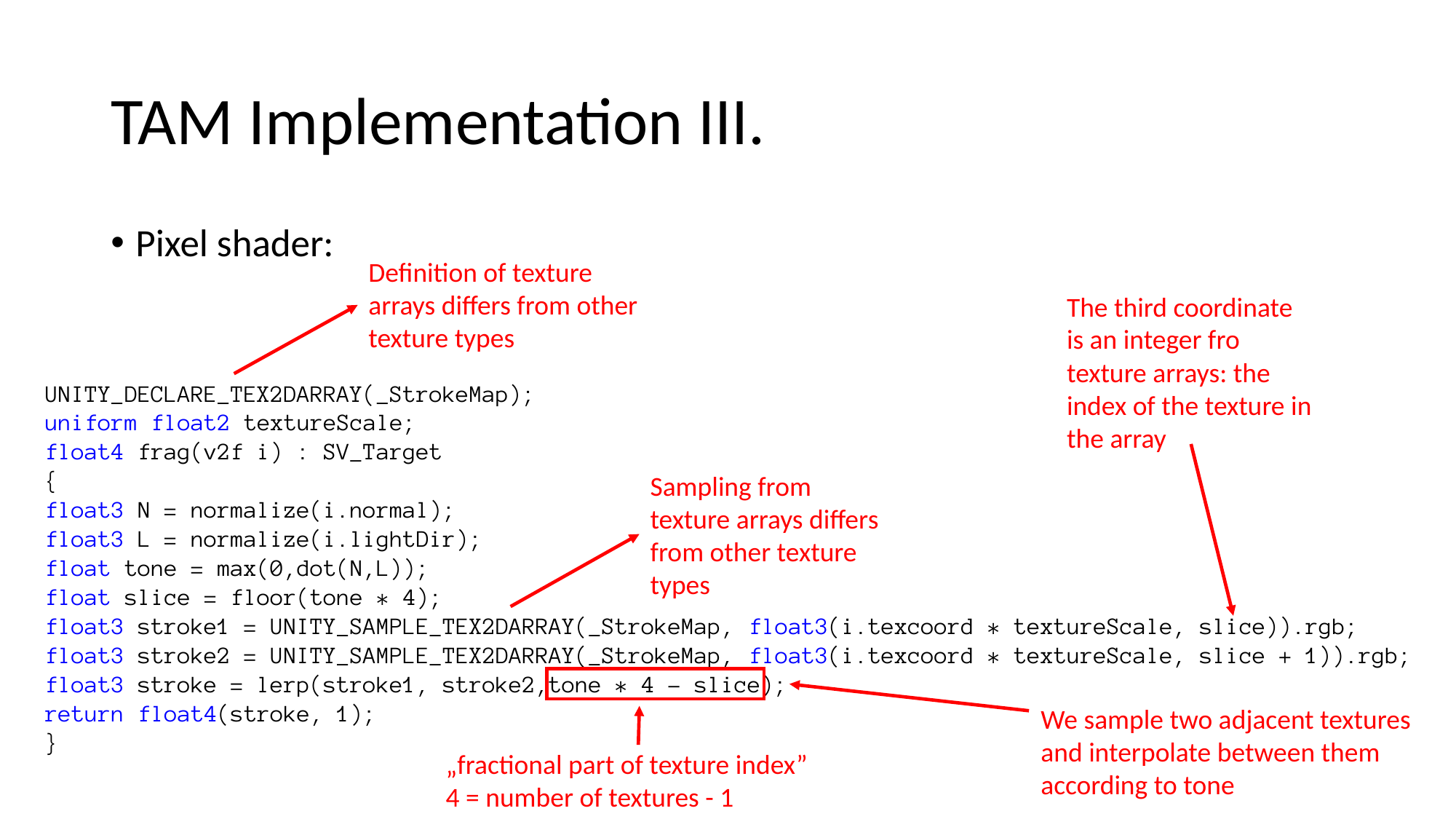

# TAM Implementation III.
Pixel shader:
Definition of texture arrays differs from other texture types
The third coordinate is an integer fro texture arrays: the index of the texture in the array
UNITY_DECLARE_TEX2DARRAY(_StrokeMap);
uniform float2 textureScale;
float4 frag(v2f i) : SV_Target
{
float3 N = normalize(i.normal);
float3 L = normalize(i.lightDir);
float tone = max(0,dot(N,L));
float slice = floor(tone * 4);
float3 stroke1 = UNITY_SAMPLE_TEX2DARRAY(_StrokeMap, float3(i.texcoord * textureScale, slice)).rgb;
float3 stroke2 = UNITY_SAMPLE_TEX2DARRAY(_StrokeMap, float3(i.texcoord * textureScale, slice + 1)).rgb;
float3 stroke = lerp(stroke1, stroke2,tone * 4 - slice);
return float4(stroke, 1);
}
Sampling from texture arrays differs from other texture types

We sample two adjacent textures and interpolate between them according to tone
„fractional part of texture index”
4 = number of textures - 1